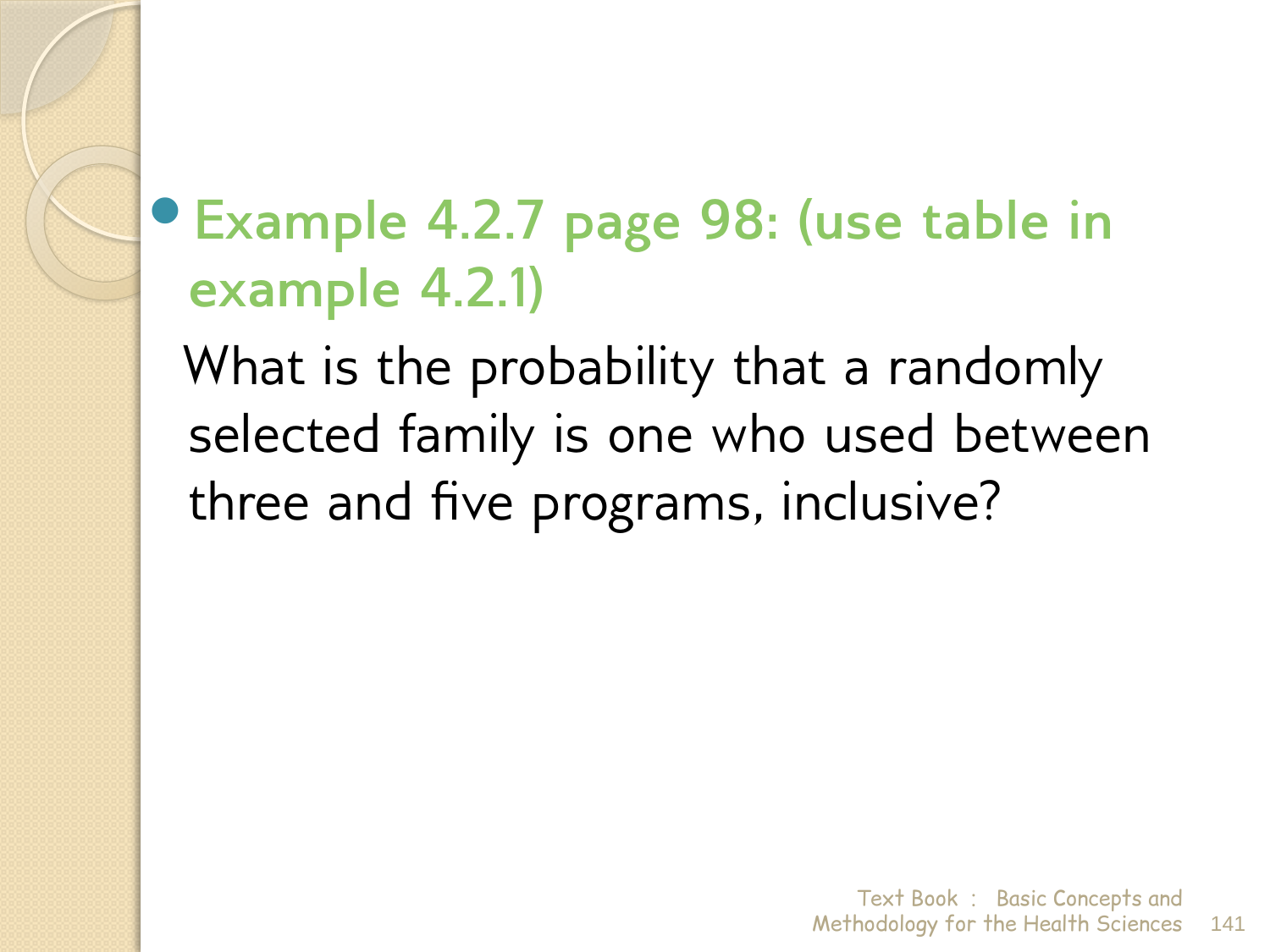

Example 4.2.7 page 98: (use table in example 4.2.1)
  What is the probability that a randomly selected family is one who used between three and five programs, inclusive?
Text Book  :   Basic Concepts and Methodology for the Health Sciences
141